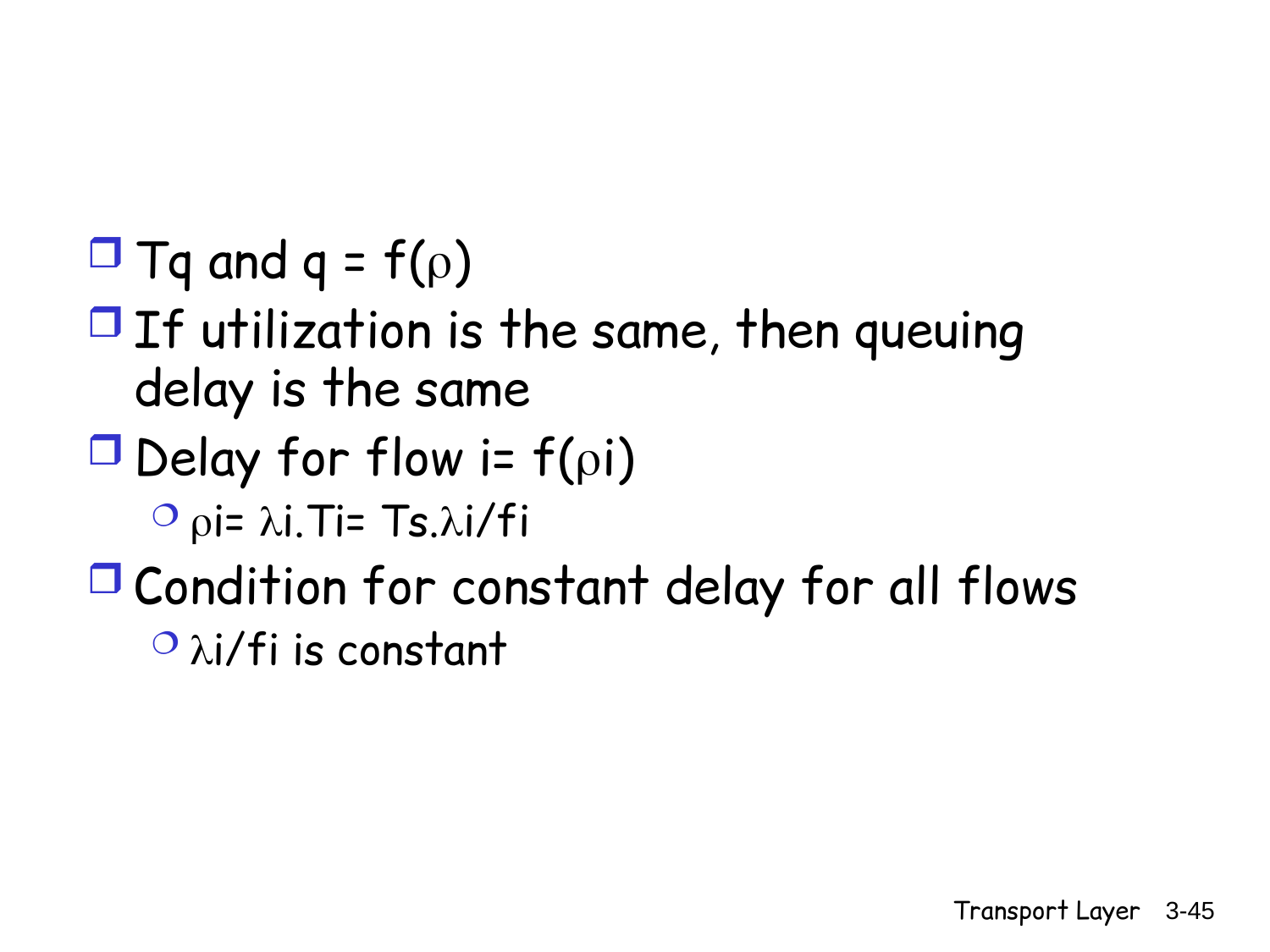

Tq and q = f(ρ)
If utilization is the same, then queuing delay is the same
Delay for flow i= f(ρi)
ρi= λi.Ti= Ts.λi/fi
Condition for constant delay for all flows
λi/fi is constant
Transport Layer
3-45